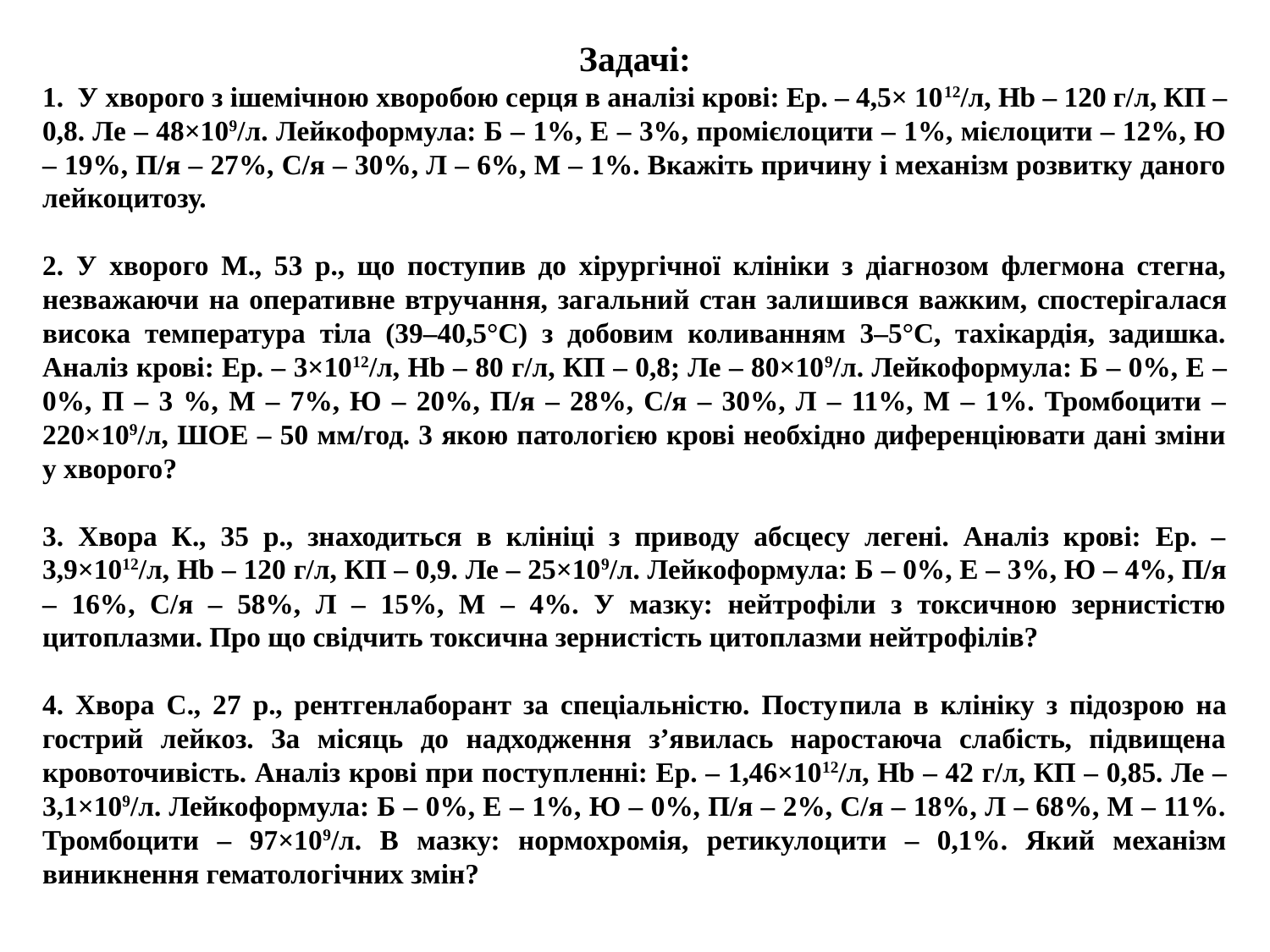

Задачі:
1.  У хворого з ішемічною хворобою серця в аналізі крові: Ер. – 4,5× 1012/л, Hb – 120 г/л, КП – 0,8. Ле – 48×109/л. Лейкоформула: Б – 1%, Е – 3%, промієлоцити – 1%, мієлоцити – 12%, Ю – 19%, П/я – 27%, С/я – 30%, Л – 6%, М – 1%. Вкажіть причину і механізм розвитку даного лейкоцитозу.

2. У хворого М., 53 р., що поступив до хірургічної клініки з діагнозом флегмона стегна, незважаючи на оперативне втручання, загальний стан зали­шився важким, спостерігалася висока температура тіла (39–40,5°С) з добовим коливанням 3–5°С, тахікардія, задишка. Аналіз крові: Ер. – 3×1012/л, Hb – 80 г/л, КП – 0,8; Ле – 80×109/л. Лейкоформула: Б – 0%, Е – 0%, П – 3 %, М – 7%, Ю – 20%, П/я – 28%, С/я – 30%, Л – 11%, М – 1%. Тромбоцити – 220×109/л, ШОЕ – 50 мм/год. 3 якою патологією крові необхідно диференціювати дані зміни у хворого?

3. Хвора К., 35 р., знаходиться в клініці з приводу абсцесу легені. Аналіз крові: Ер. – 3,9×1012/л, Hb – 120 г/л, КП – 0,9. Ле – 25×109/л. Лейкоформула: Б – 0%, Е – 3%, Ю – 4%, П/я – 16%, С/я – 58%, Л – 15%, М – 4%. У мазку: нейтрофіли з токсичною зернистістю цитоплазми. Про що свідчить токсична зернистість цитоплазми нейтрофілів?

4. Хвора С., 27 р., рентгенлаборант за спеціальністю. Посту­пила в клініку з підозрою на гострий лейкоз. За місяць до надходження з’явилась наростаюча слабість, підвищена кровоточивість. Аналіз крові при поступ­лен­ні: Ер. – 1,46×1012/л, Hb – 42 г/л, КП – 0,85. Ле – 3,1×109/л. Лейкоформула: Б – 0%, Е – 1%, Ю – 0%, П/я – 2%, С/я – 18%, Л – 68%, М – 11%. Тромбоцити – 97×109/л. В мазку: нормохромія, ретикулоцити – 0,1%. Який механізм виникнення гематологічних змін?